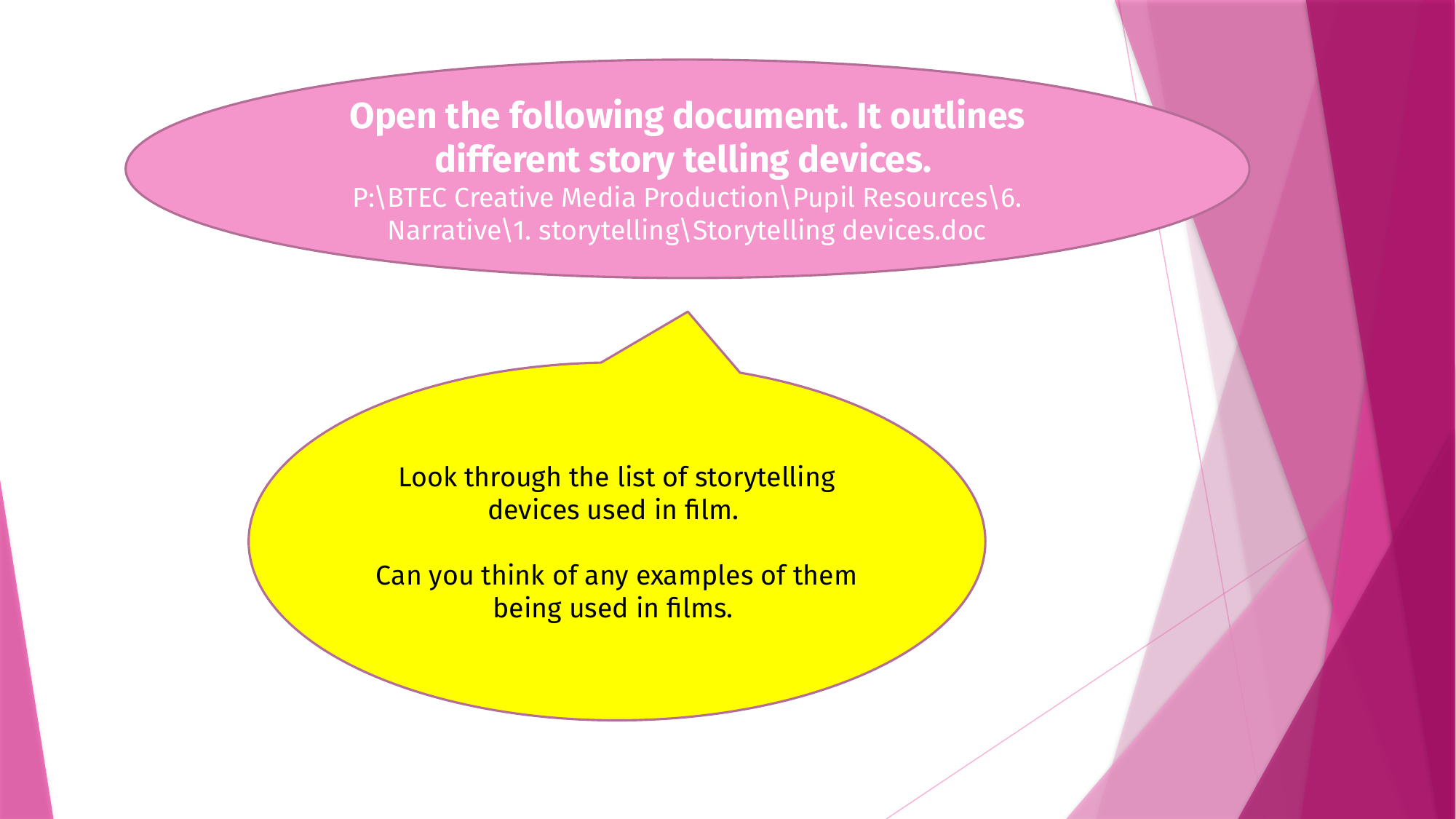

Open the following document. It outlines different story telling devices.
P:\BTEC Creative Media Production\Pupil Resources\6. Narrative\1. storytelling\Storytelling devices.doc
Look through the list of storytelling devices used in film.

Can you think of any examples of them being used in films.